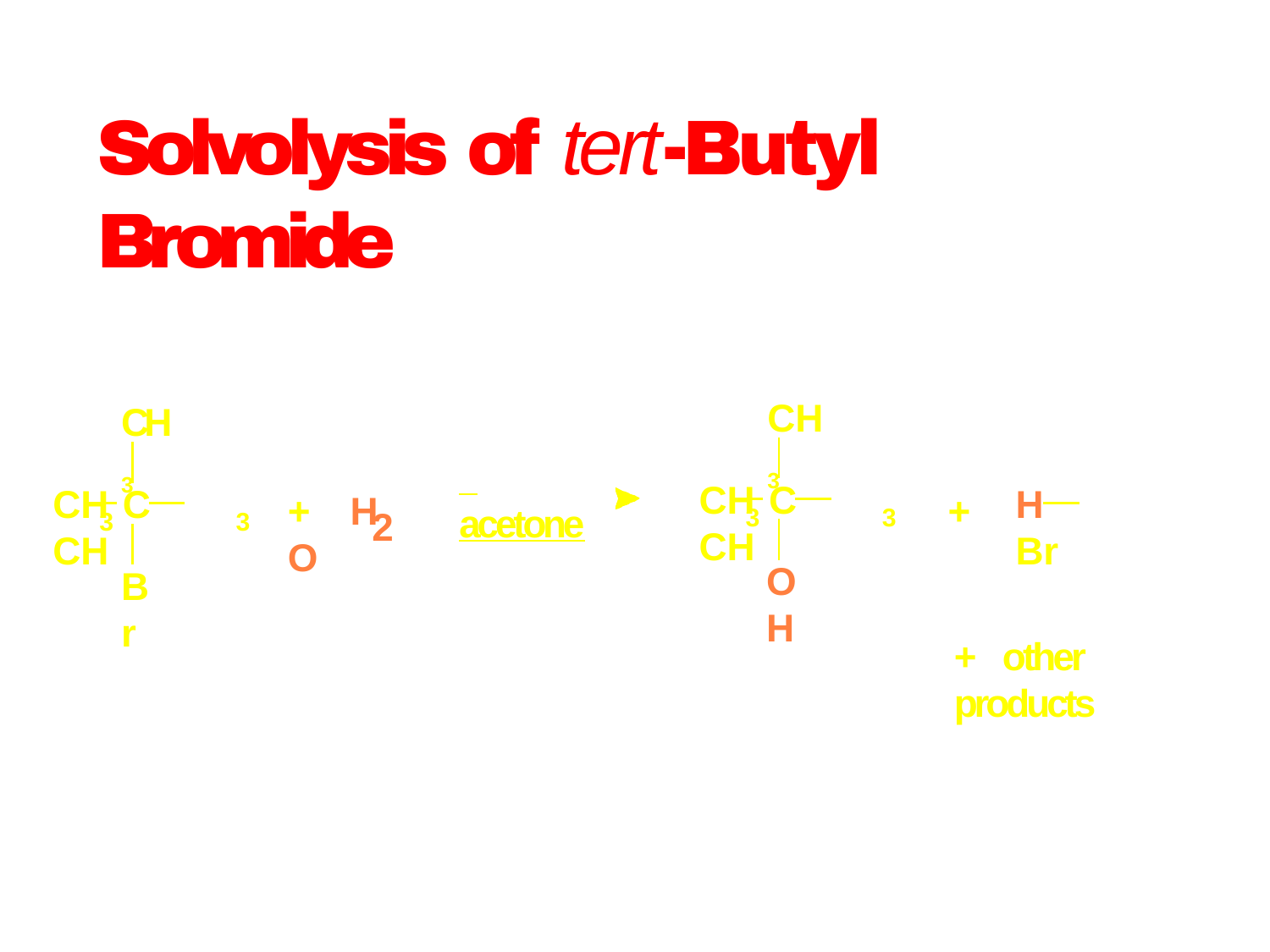

# Solvolysis of tert-Butyl Bromide
CH3
CH3

   acetone
CH	C	CH
CH	C	CH
H	Br
+	H O
+

3
3
2

3
3

OH
Br
+	other products